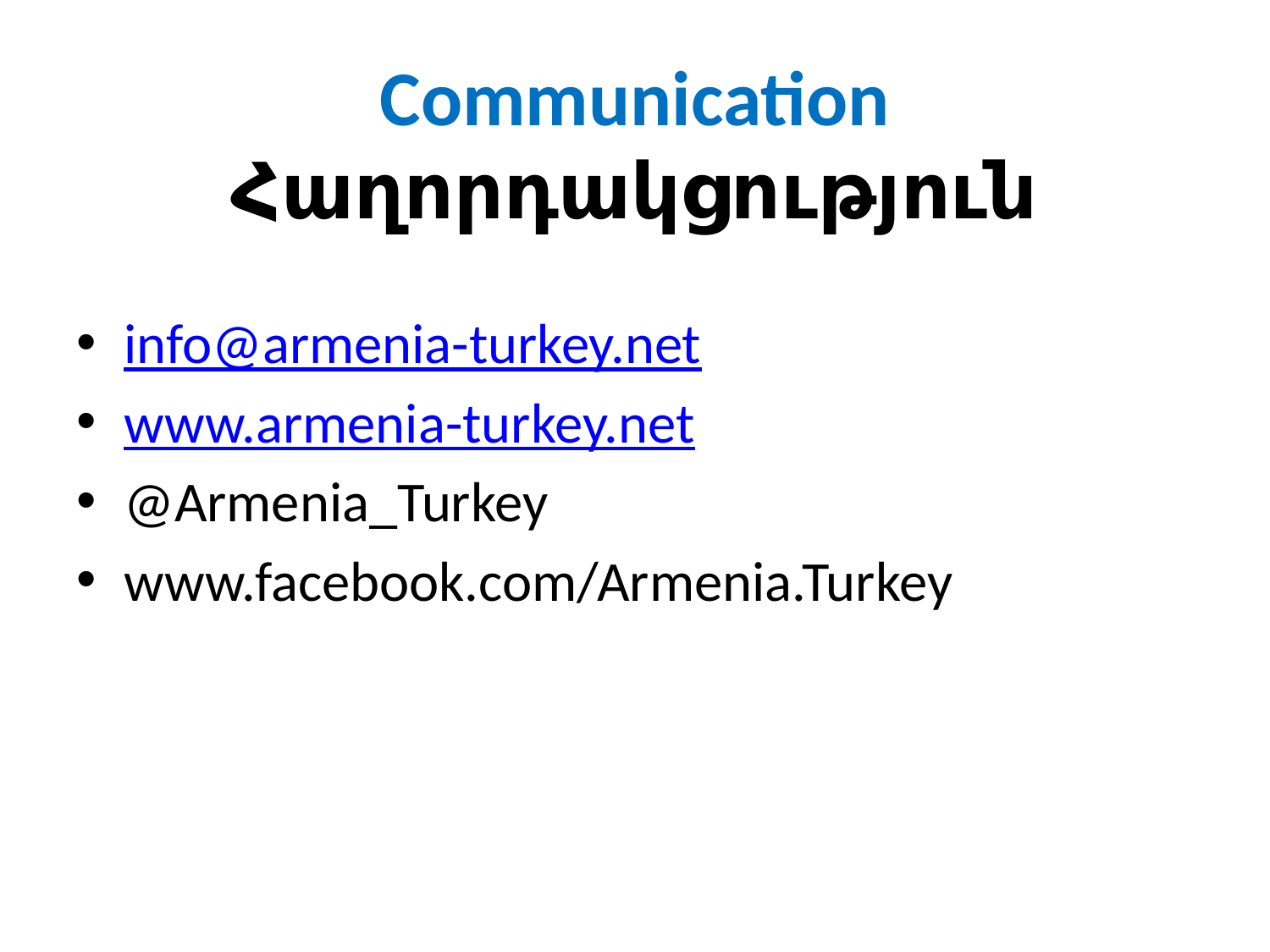

# Communication Հաղորդակցություն

info@armenia-turkey.net
www.armenia-turkey.net
@Armenia_Turkey
www.facebook.com/Armenia.Turkey